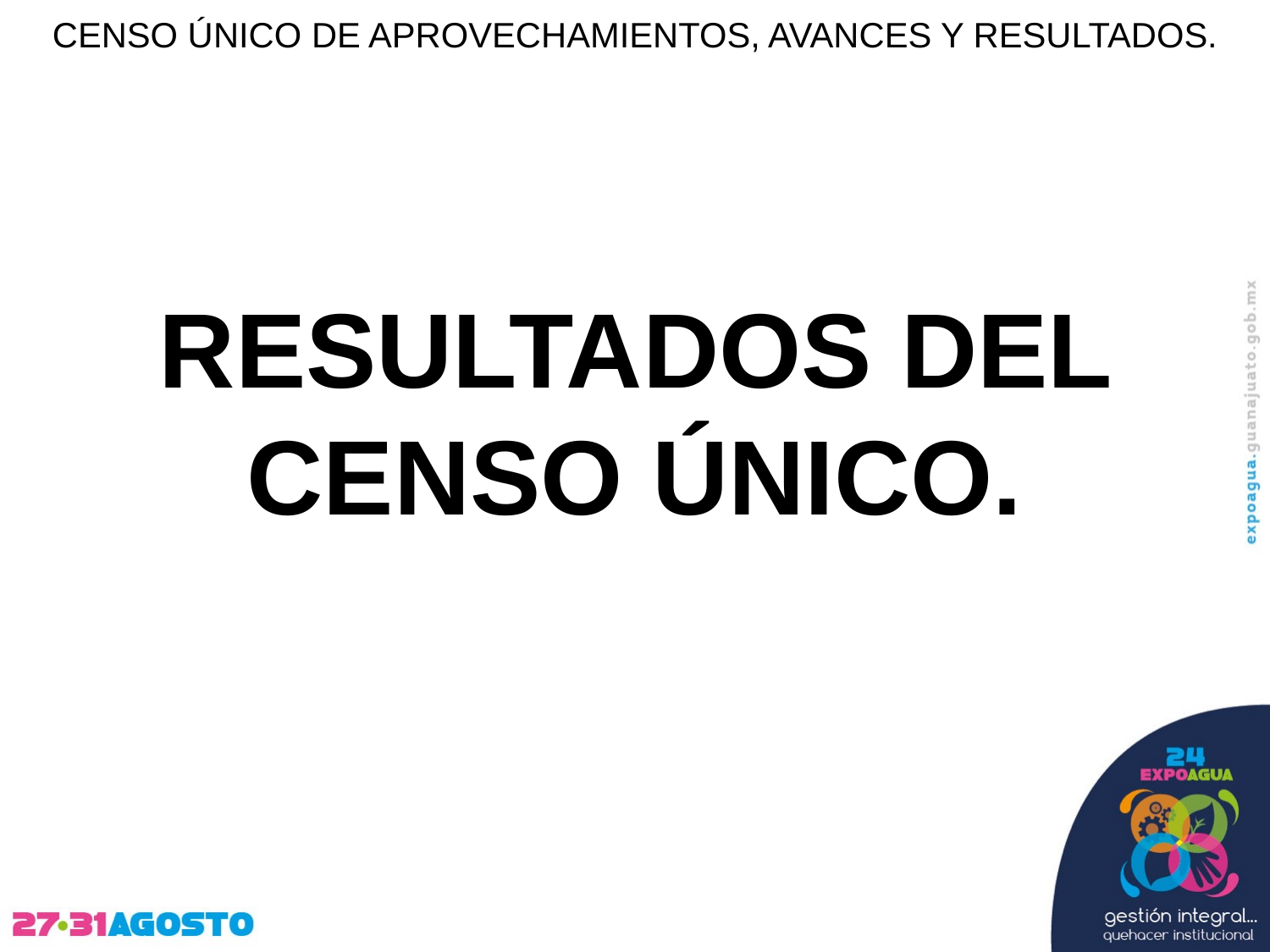

CENSO ÚNICO DE APROVECHAMIENTOS, AVANCES Y RESULTADOS.
RESULTADOS DEL CENSO ÚNICO.